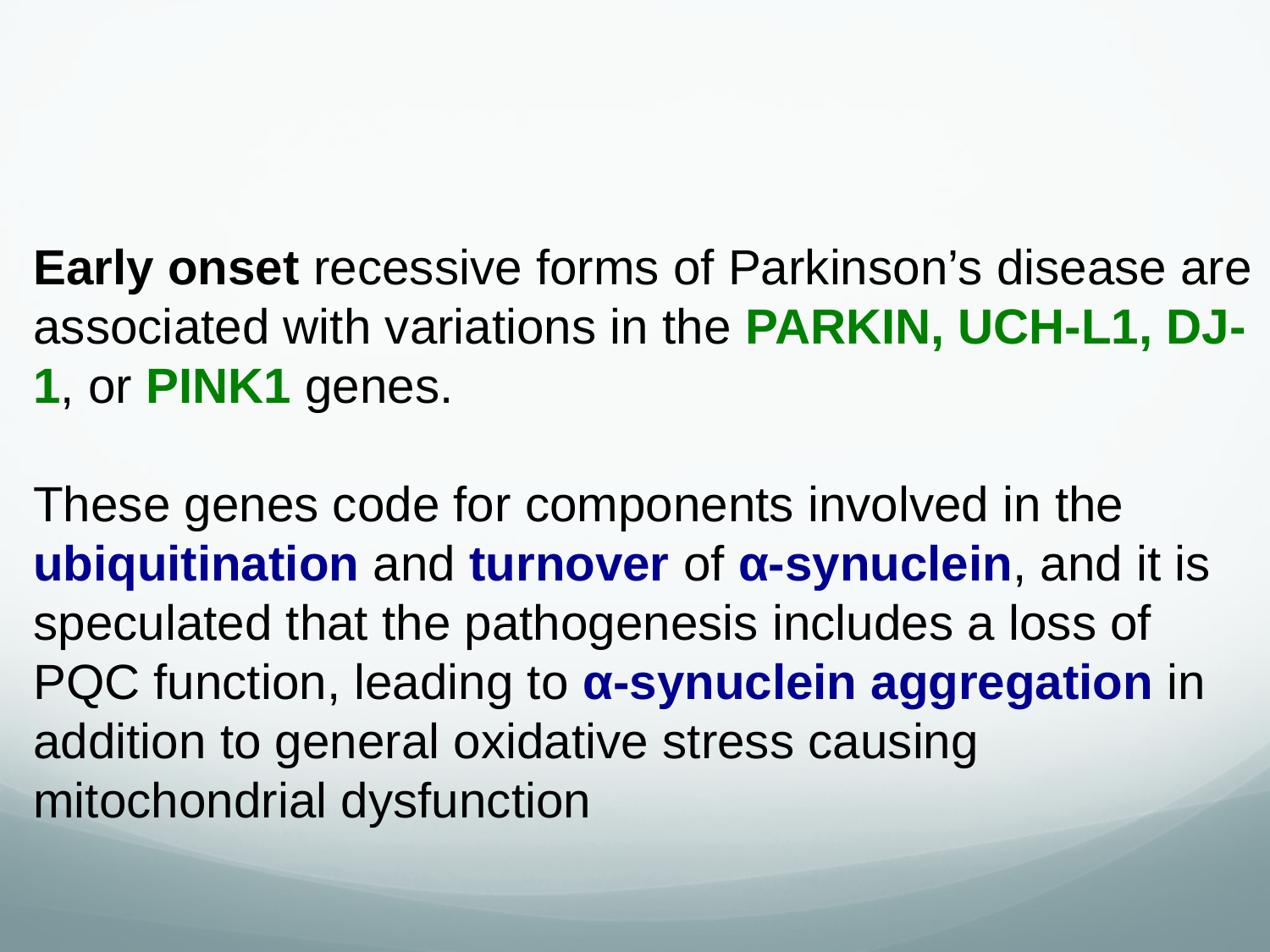

#
Early onset recessive forms of Parkinson’s disease are associated with variations in the PARKIN, UCH-L1, DJ-1, or PINK1 genes.

These genes code for components involved in the ubiquitination and turnover of α-synuclein, and it is speculated that the pathogenesis includes a loss of PQC function, leading to α-synuclein aggregation in addition to general oxidative stress causing mitochondrial dysfunction